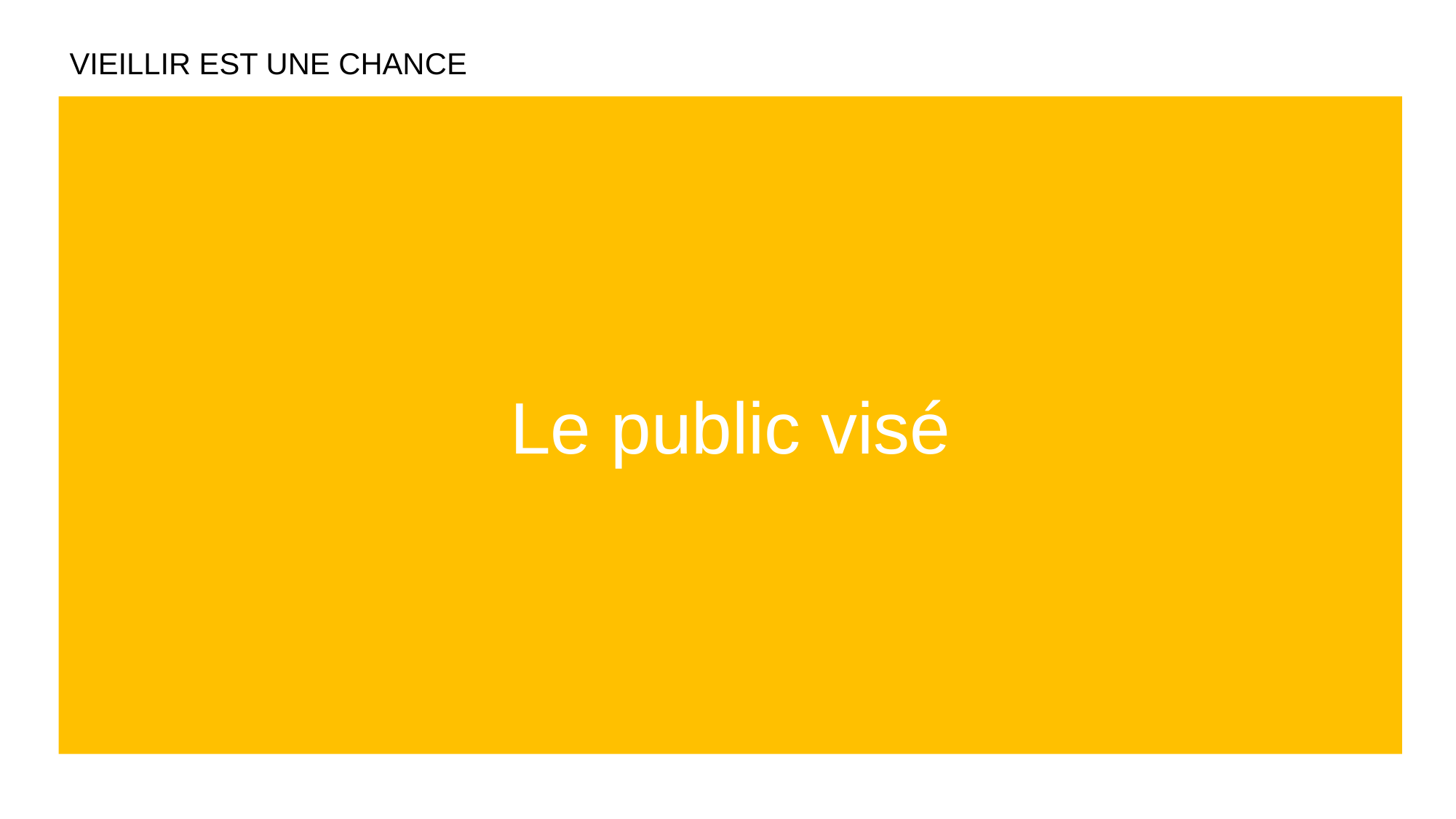

VIEILLIR EST UNE CHANCE

Le public visé